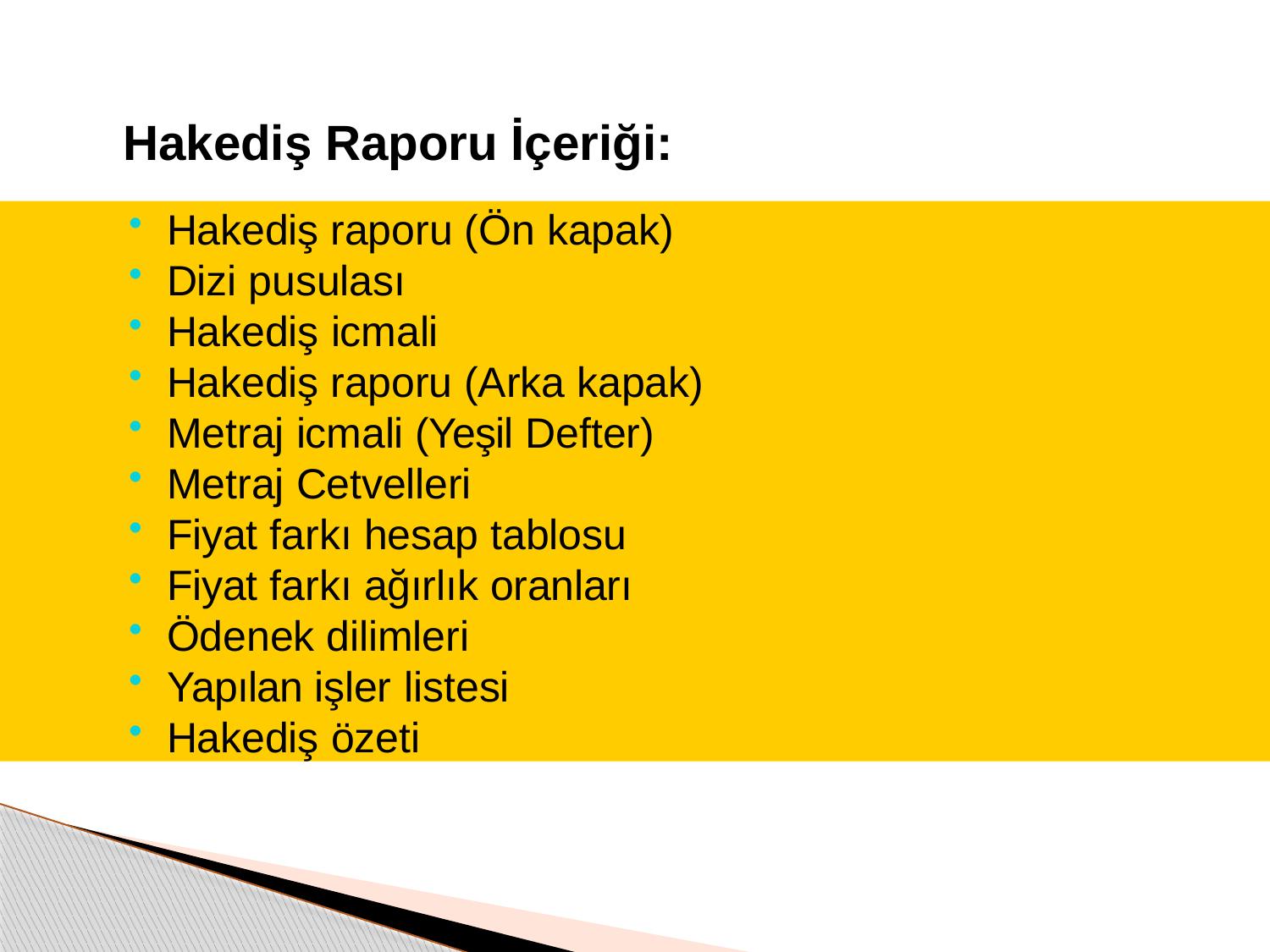

# Hakediş Raporu İçeriği:
Hakediş raporu (Ön kapak)
Dizi pusulası
Hakediş icmali
Hakediş raporu (Arka kapak)
Metraj icmali (Yeşil Defter)
Metraj Cetvelleri
Fiyat farkı hesap tablosu
Fiyat farkı ağırlık oranları
Ödenek dilimleri
Yapılan işler listesi
Hakediş özeti